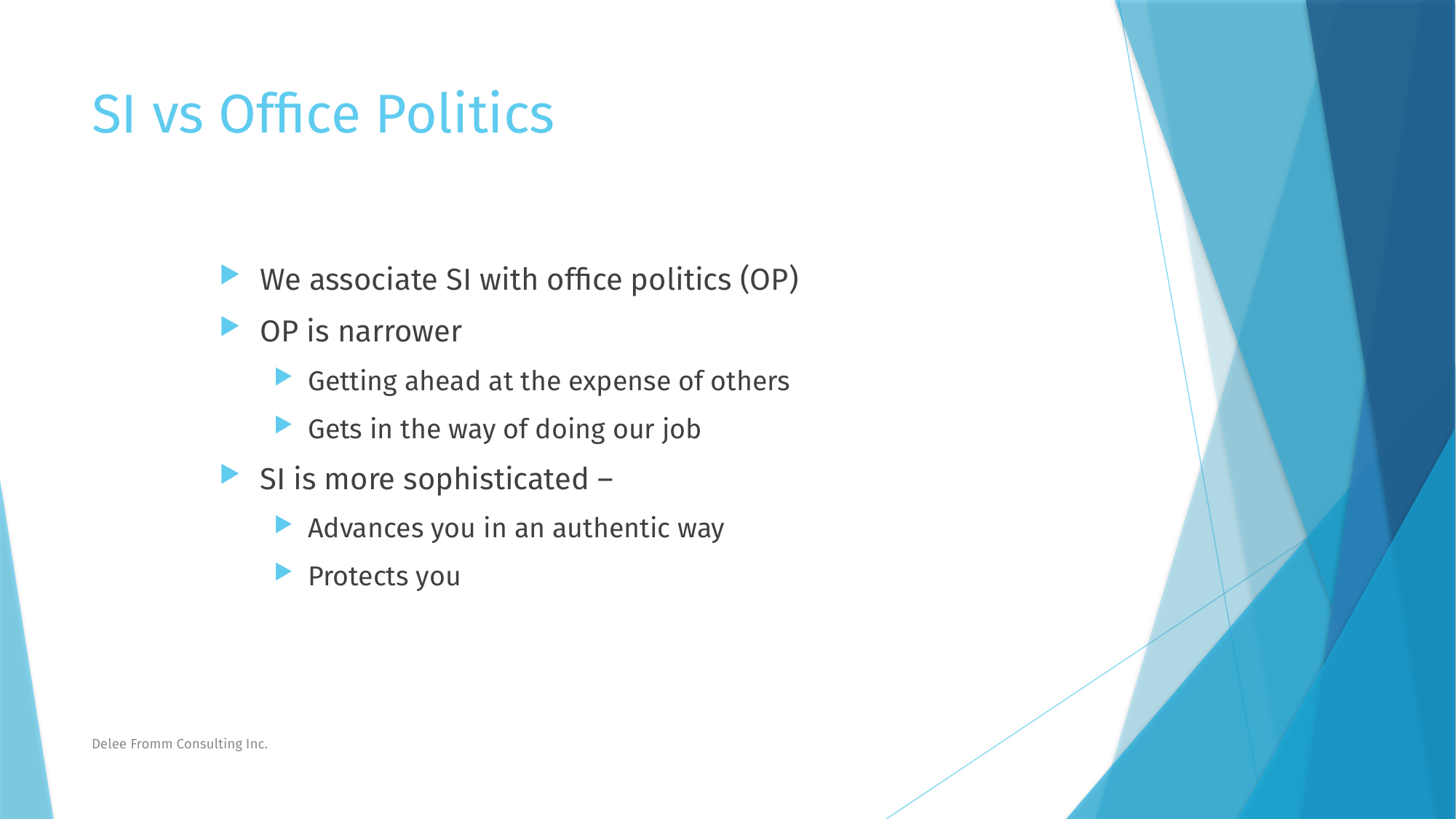

# SI vs Office Politics

We associate SI with office politics (OP)
OP is narrower
Getting ahead at the expense of others
Gets in the way of doing our job
SI is more sophisticated –
Advances you in an authentic way
Protects you

Delee Fromm Consulting Inc.